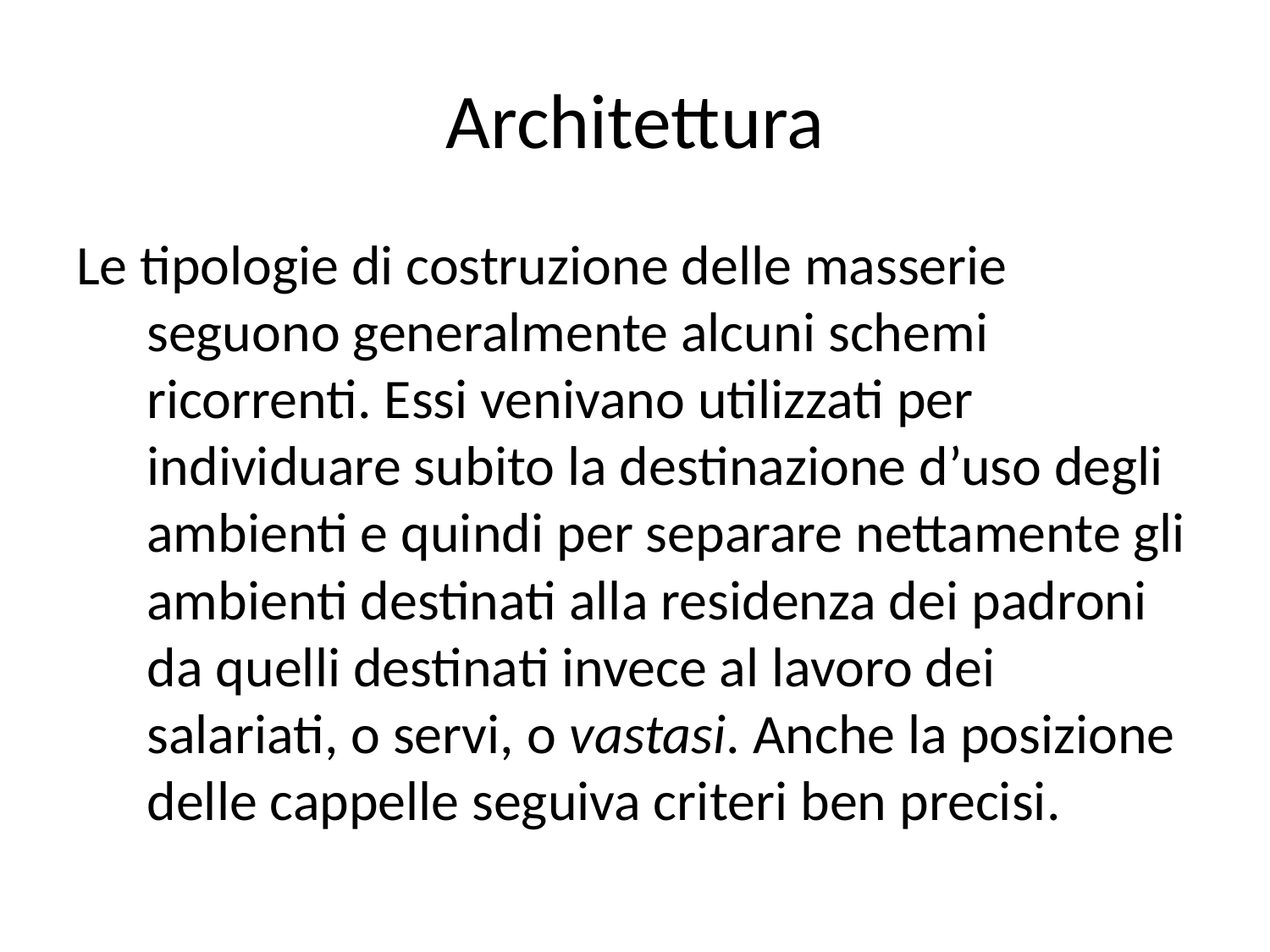

# Architettura
Le tipologie di costruzione delle masserie seguono generalmente alcuni schemi ricorrenti. Essi venivano utilizzati per individuare subito la destinazione d’uso degli ambienti e quindi per separare nettamente gli ambienti destinati alla residenza dei padroni da quelli destinati invece al lavoro dei salariati, o servi, o vastasi. Anche la posizione delle cappelle seguiva criteri ben precisi.